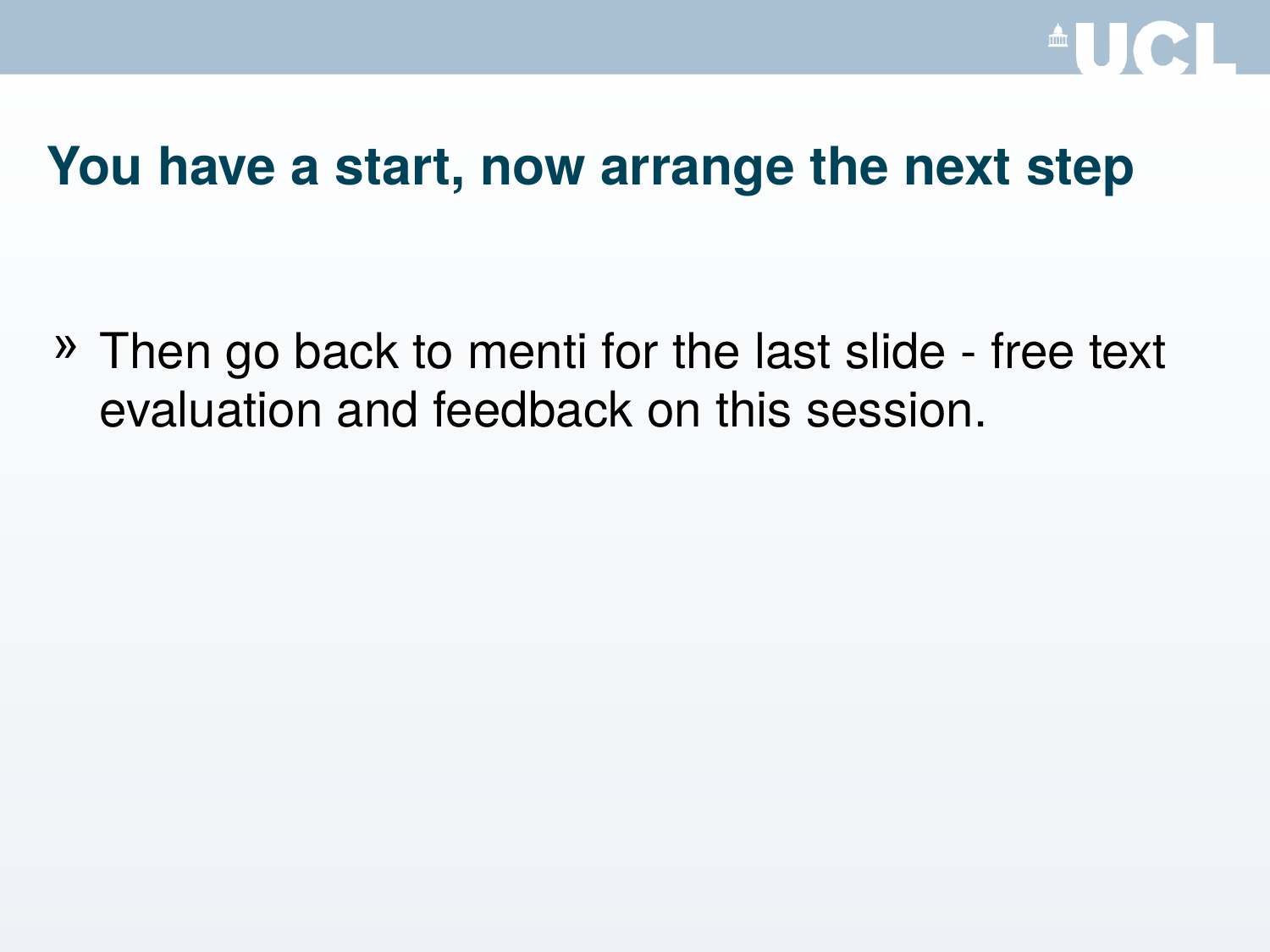

# You have a start, now arrange the next step
Then go back to menti for the last slide - free text evaluation and feedback on this session.
15